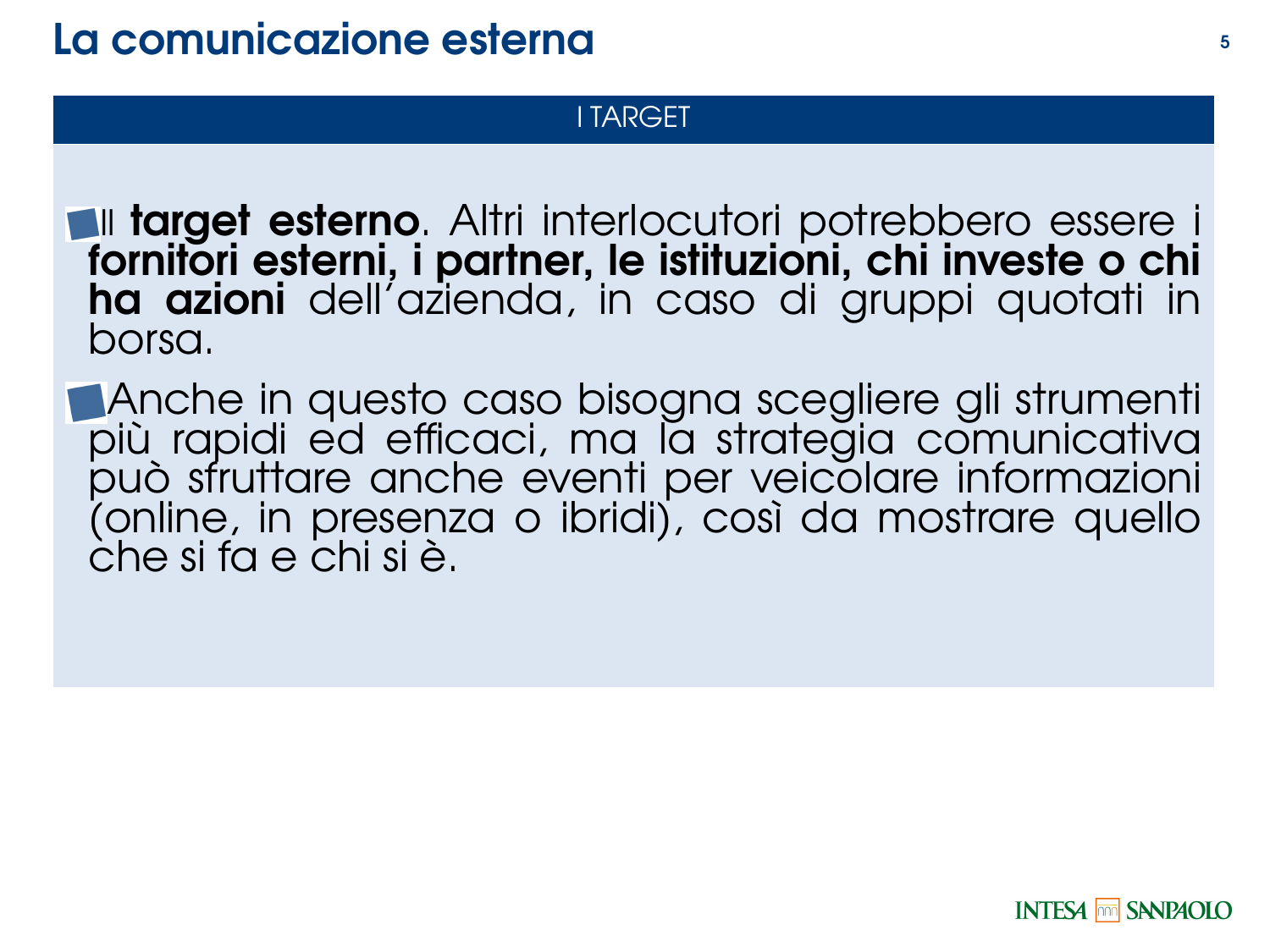

La comunicazione esterna
5
| I TARGET |
| --- |
| Il target esterno. Altri interlocutori potrebbero essere i fornitori esterni, i partner, le istituzioni, chi investe o chi ha azioni dell’azienda, in caso di gruppi quotati in borsa. Anche in questo caso bisogna scegliere gli strumenti più rapidi ed efficaci, ma la strategia comunicativa può sfruttare anche eventi per veicolare informazioni (online, in presenza o ibridi), così da mostrare quello che si fa e chi si è. |